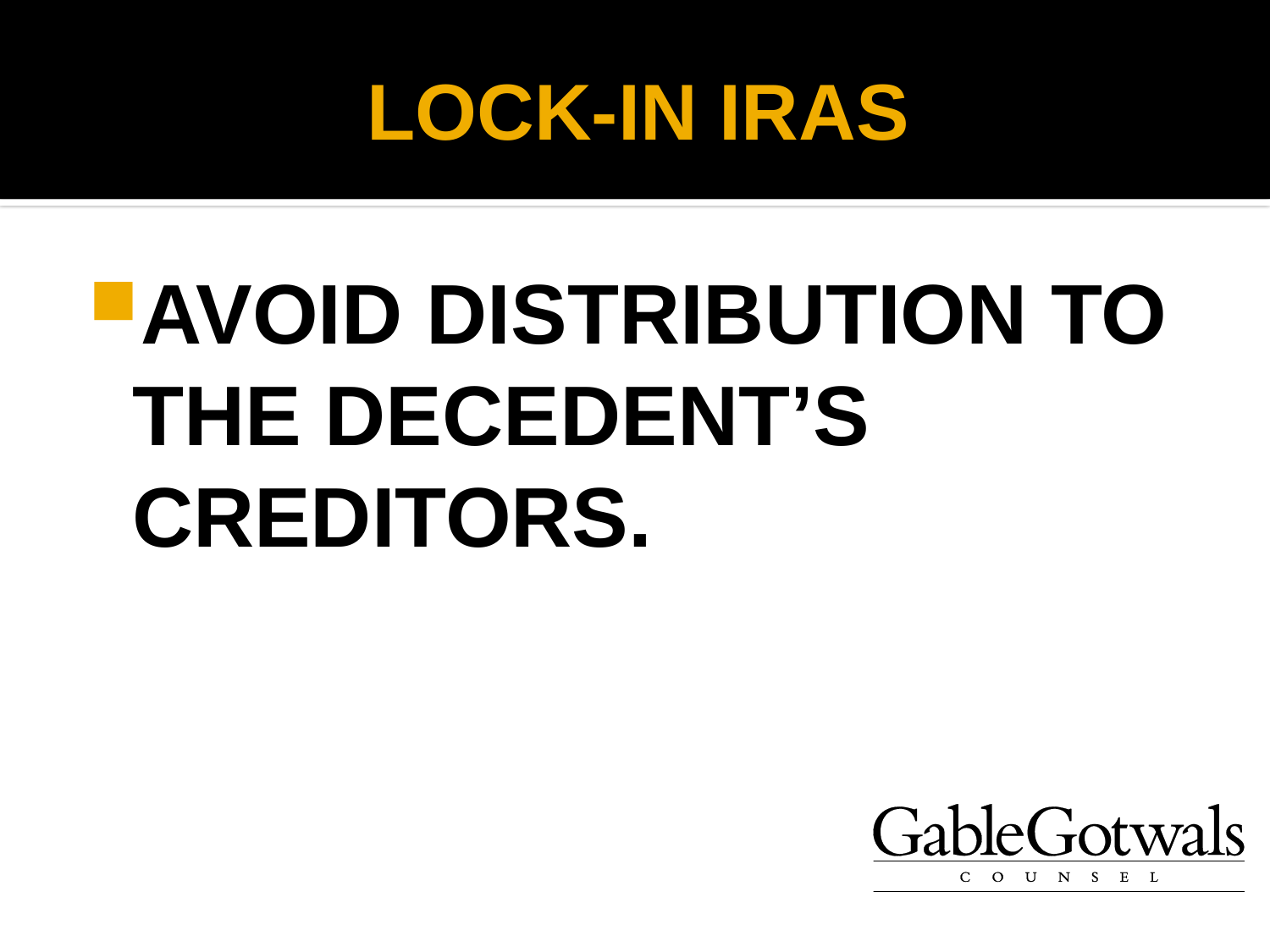

# LOCK-IN IRAS
AVOID DISTRIBUTION TO THE DECEDENT’S CREDITORS.